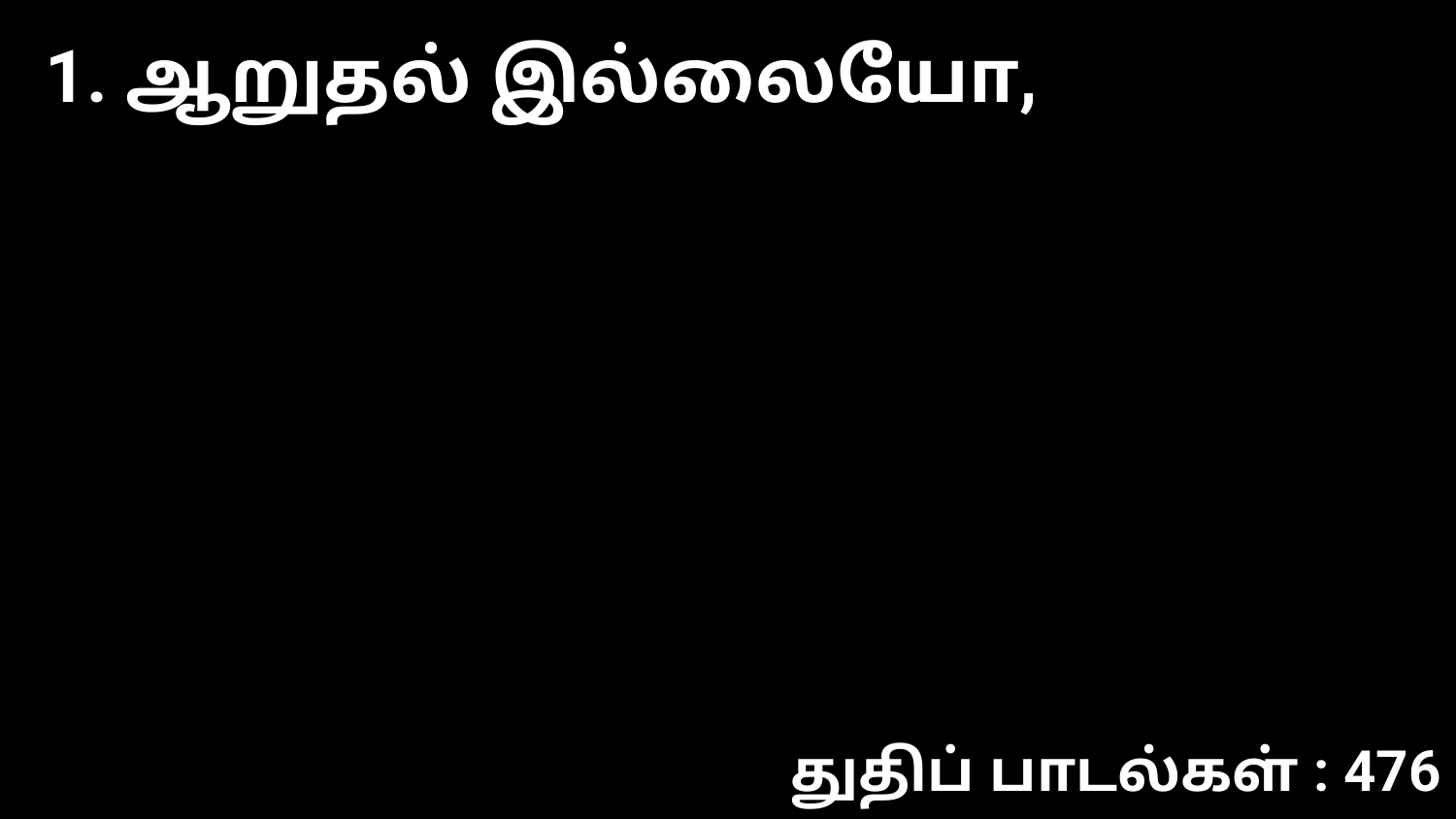

1. ஆறுதல் இல்லையோ,
துதிப் பாடல்கள் : 476